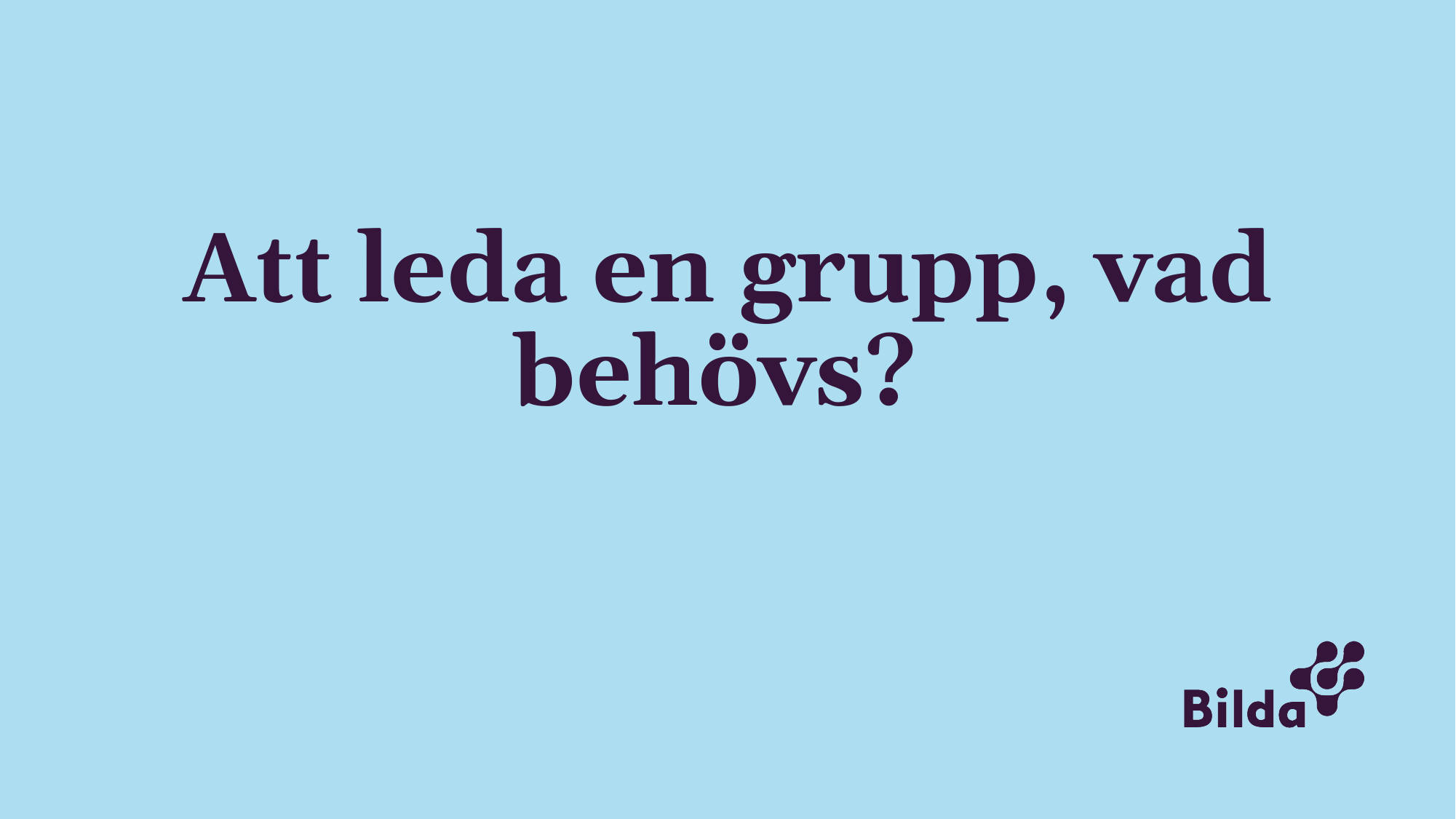

# Att leda en grupp, vad behövs?